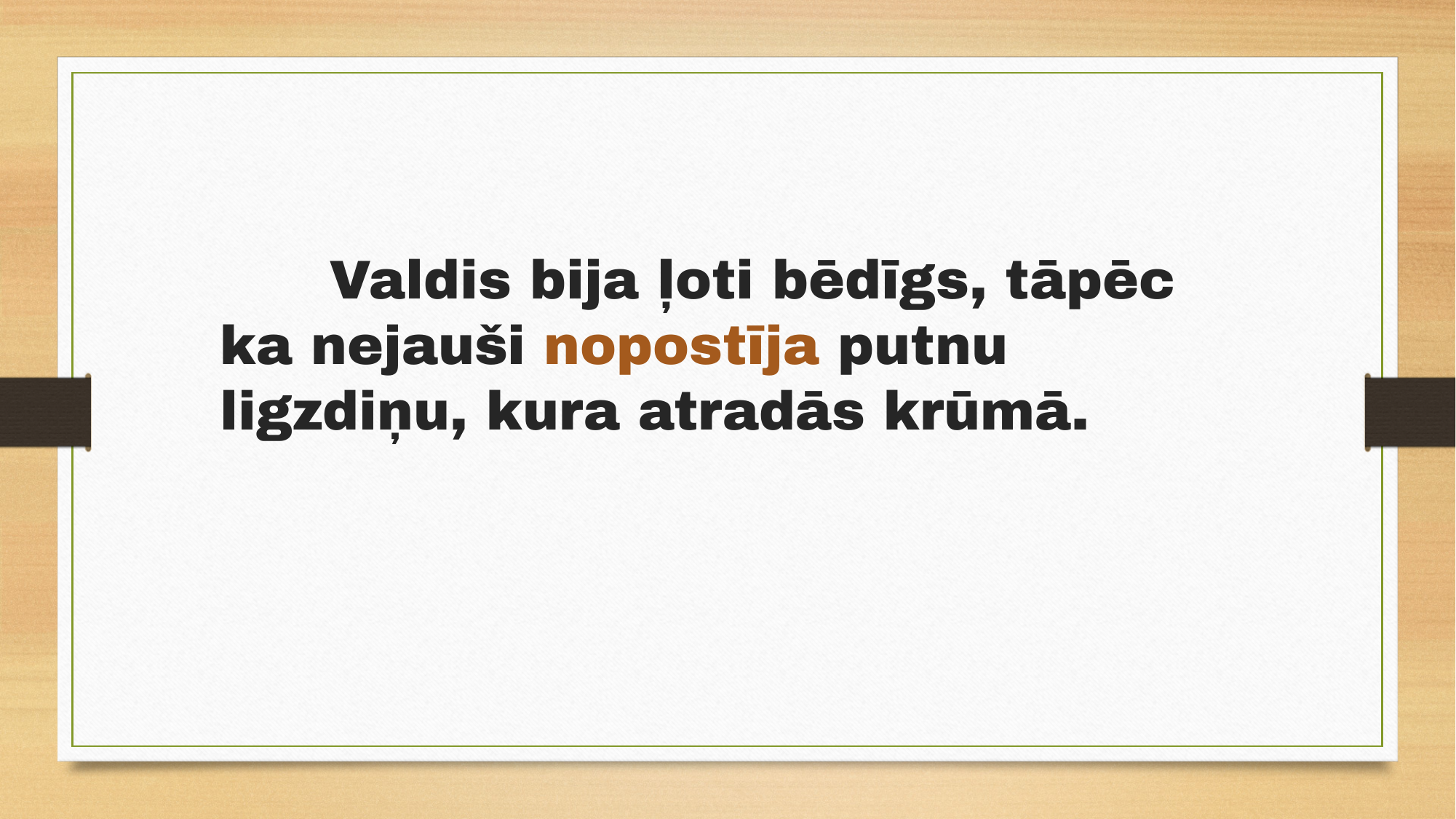

Valdis bija ļoti bēdīgs, tāpēc ka nejauši nopostīja putnu ligzdiņu, kura atradās krūmā.